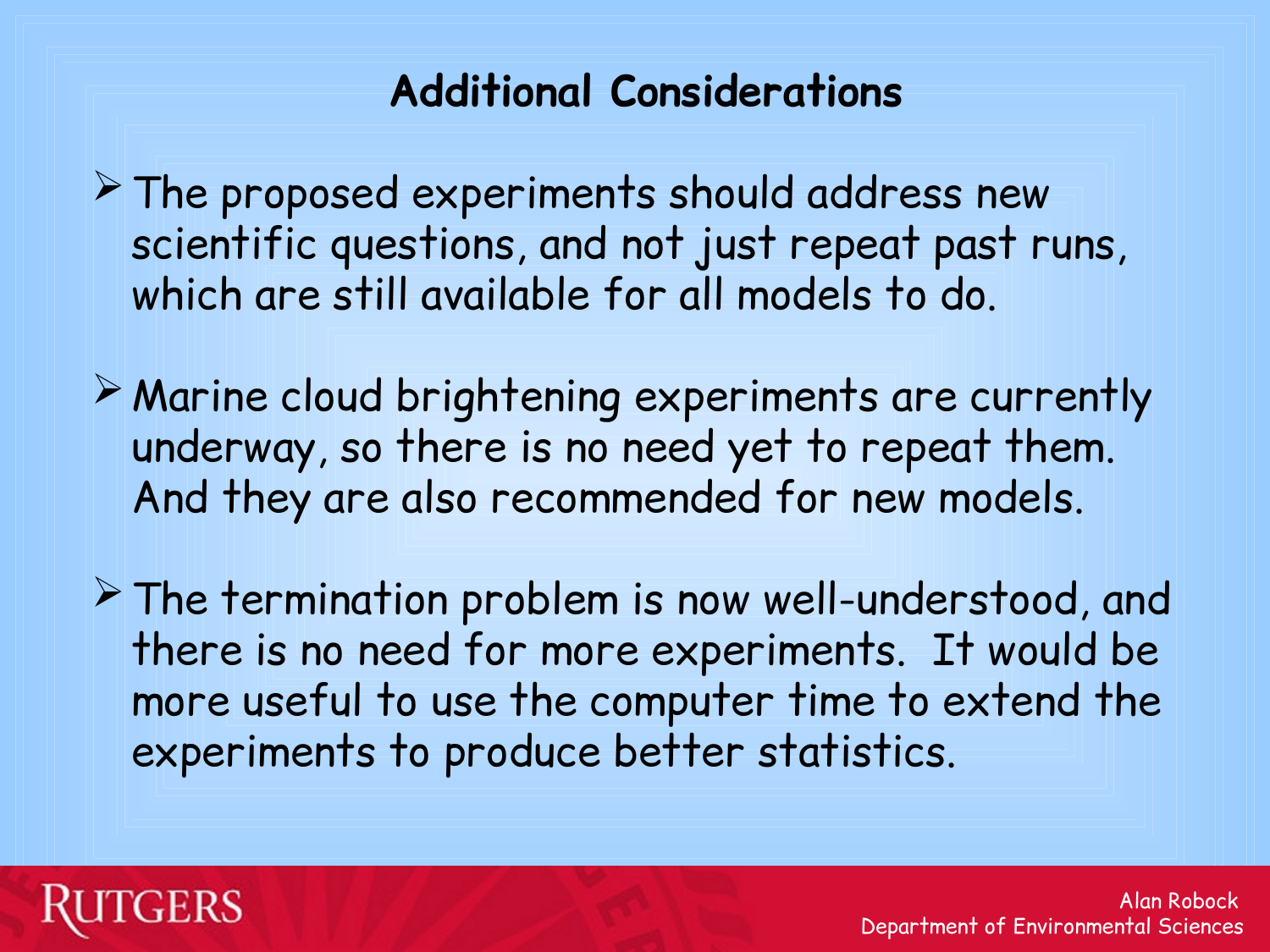

Additional Considerations

The proposed experiments should address new scientific questions, and not just repeat past runs, which are still available for all models to do.

Marine cloud brightening experiments are currently underway, so there is no need yet to repeat them.  And they are also recommended for new models.

The termination problem is now well-understood, and there is no need for more experiments.  It would be more useful to use the computer time to extend the experiments to produce better statistics.